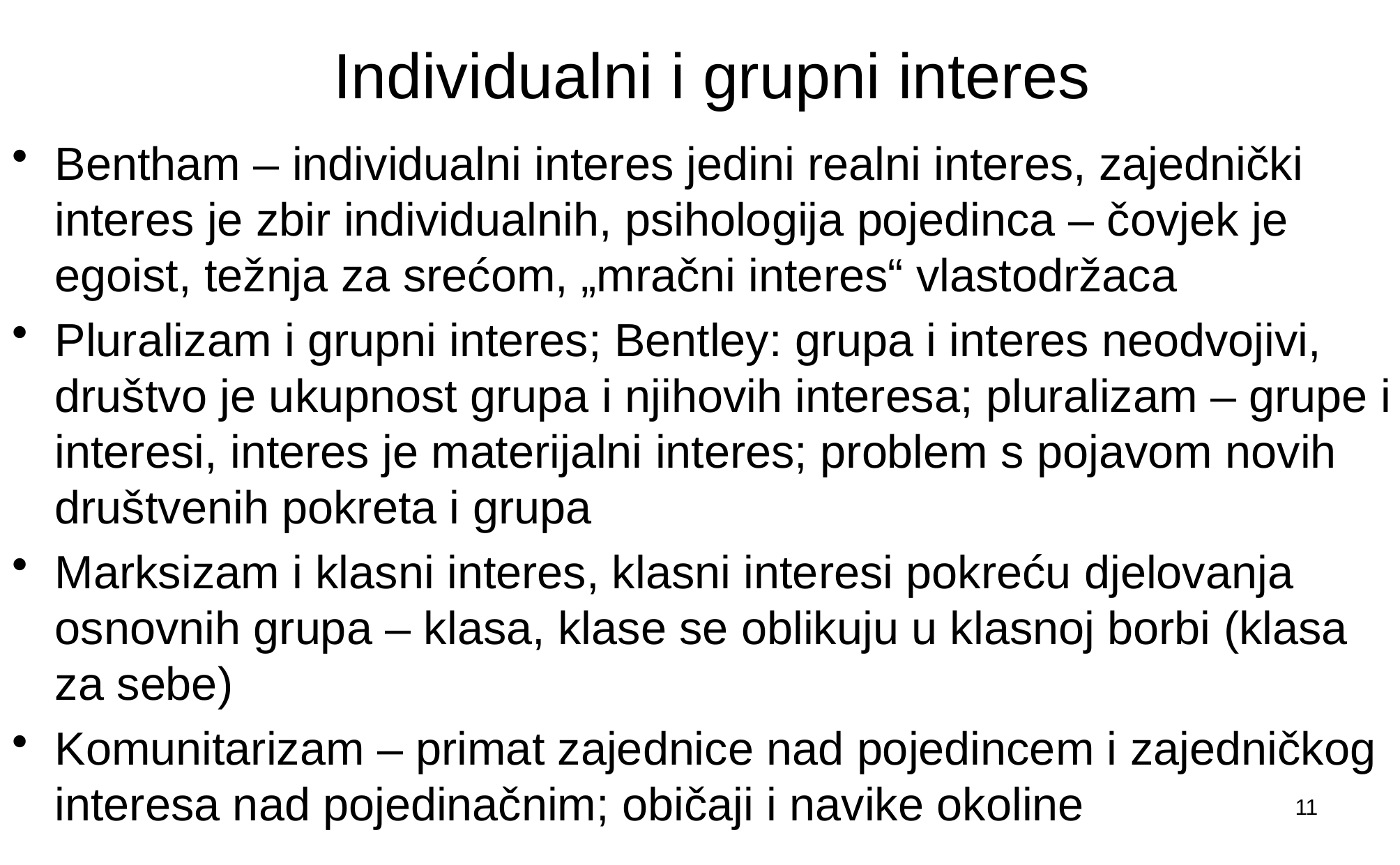

# Individualni i grupni interes
Bentham – individualni interes jedini realni interes, zajednički interes je zbir individualnih, psihologija pojedinca – čovjek je egoist, težnja za srećom, „mračni interes“ vlastodržaca
Pluralizam i grupni interes; Bentley: grupa i interes neodvojivi, društvo je ukupnost grupa i njihovih interesa; pluralizam – grupe i interesi, interes je materijalni interes; problem s pojavom novih društvenih pokreta i grupa
Marksizam i klasni interes, klasni interesi pokreću djelovanja osnovnih grupa – klasa, klase se oblikuju u klasnoj borbi (klasa za sebe)
Komunitarizam – primat zajednice nad pojedincem i zajedničkog interesa nad pojedinačnim; običaji i navike okoline
11